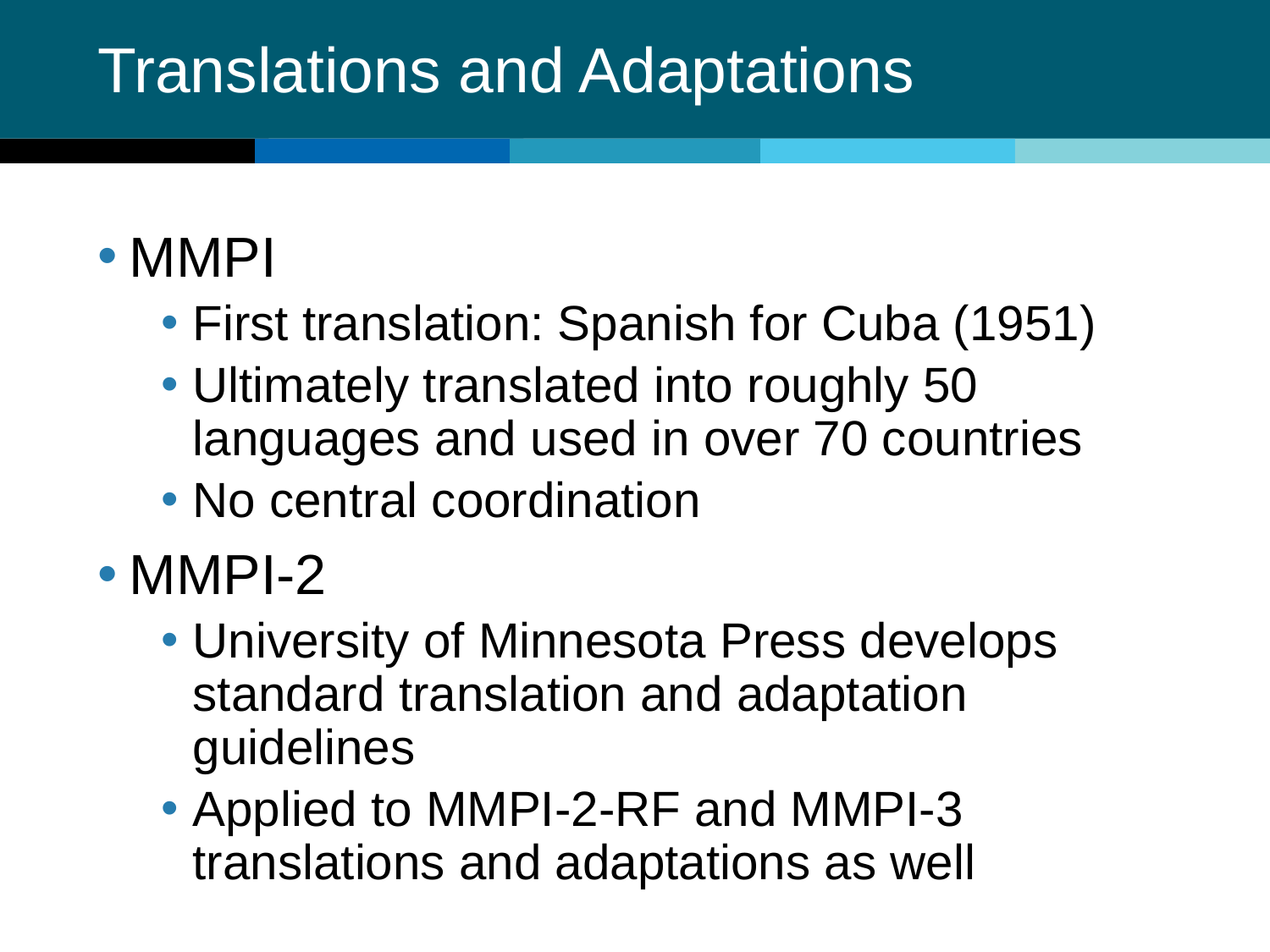

# Translations and Adaptations
MMPI
First translation: Spanish for Cuba (1951)
Ultimately translated into roughly 50 languages and used in over 70 countries
No central coordination
MMPI-2
University of Minnesota Press develops standard translation and adaptation guidelines
Applied to MMPI-2-RF and MMPI-3 translations and adaptations as well